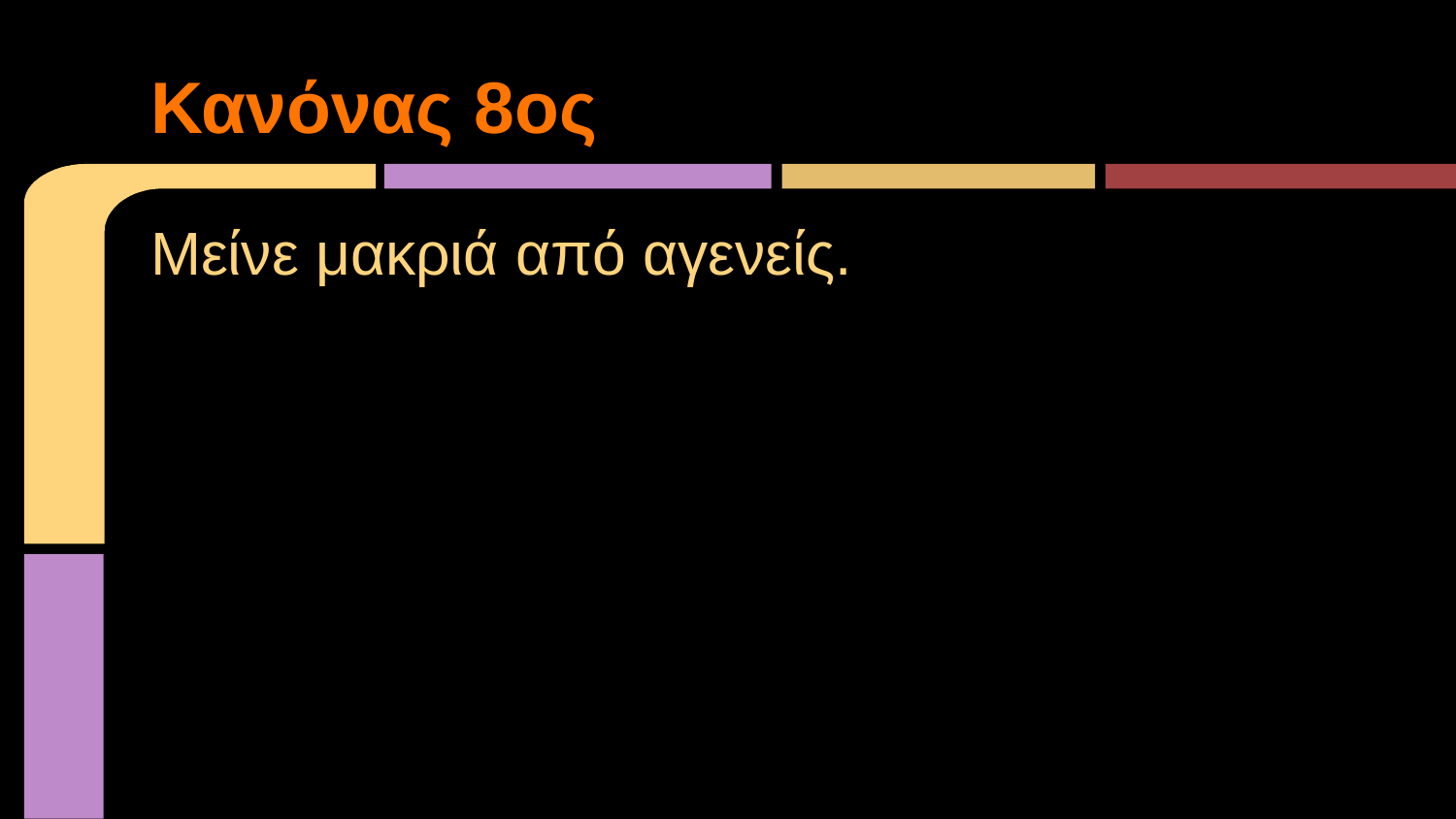

# Κανόνας 8ος
Μείνε μακριά από αγενείς.